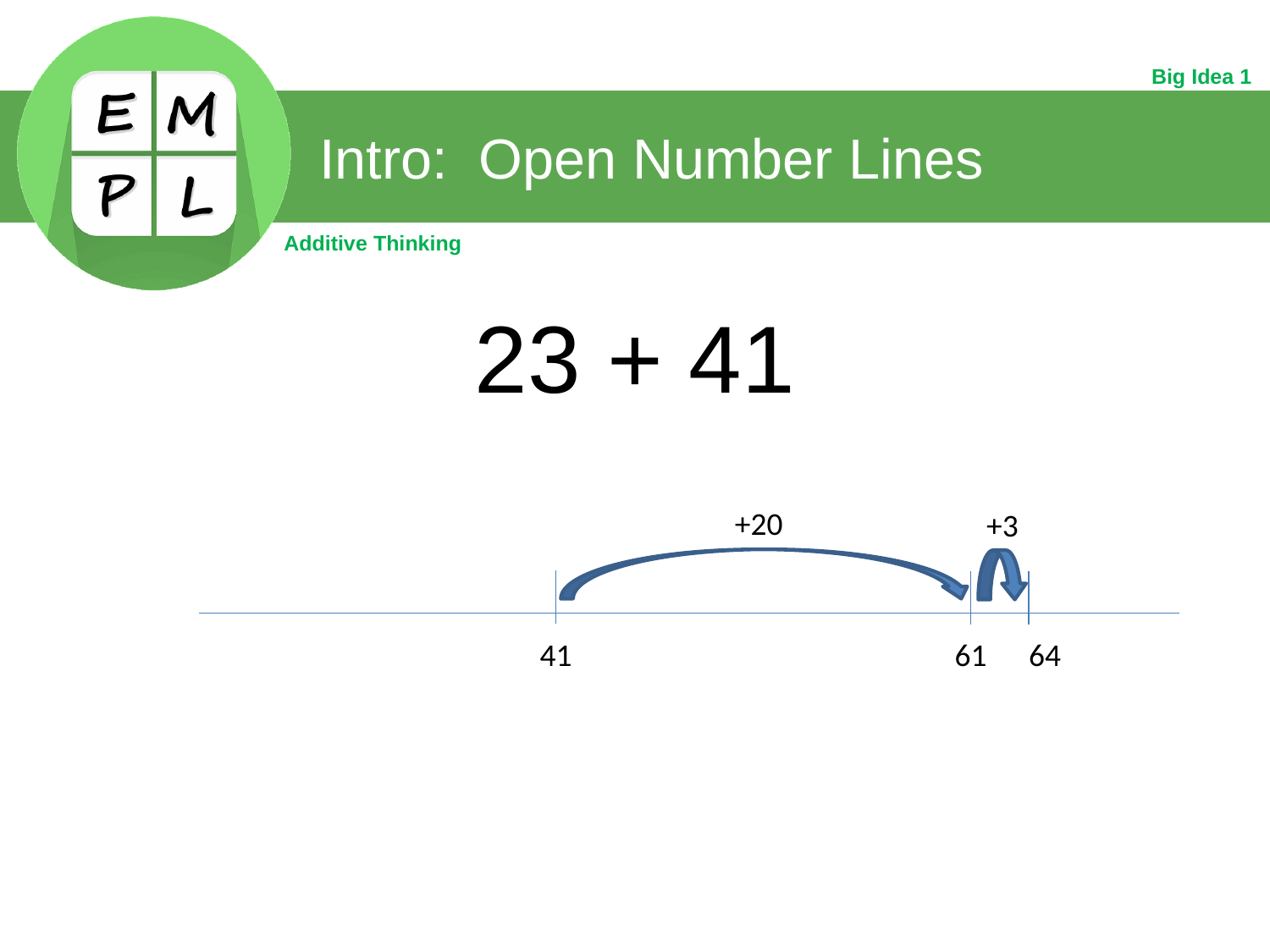

# Intro:  Open Number Lines
23 + 41

+20

+3

41
61
64